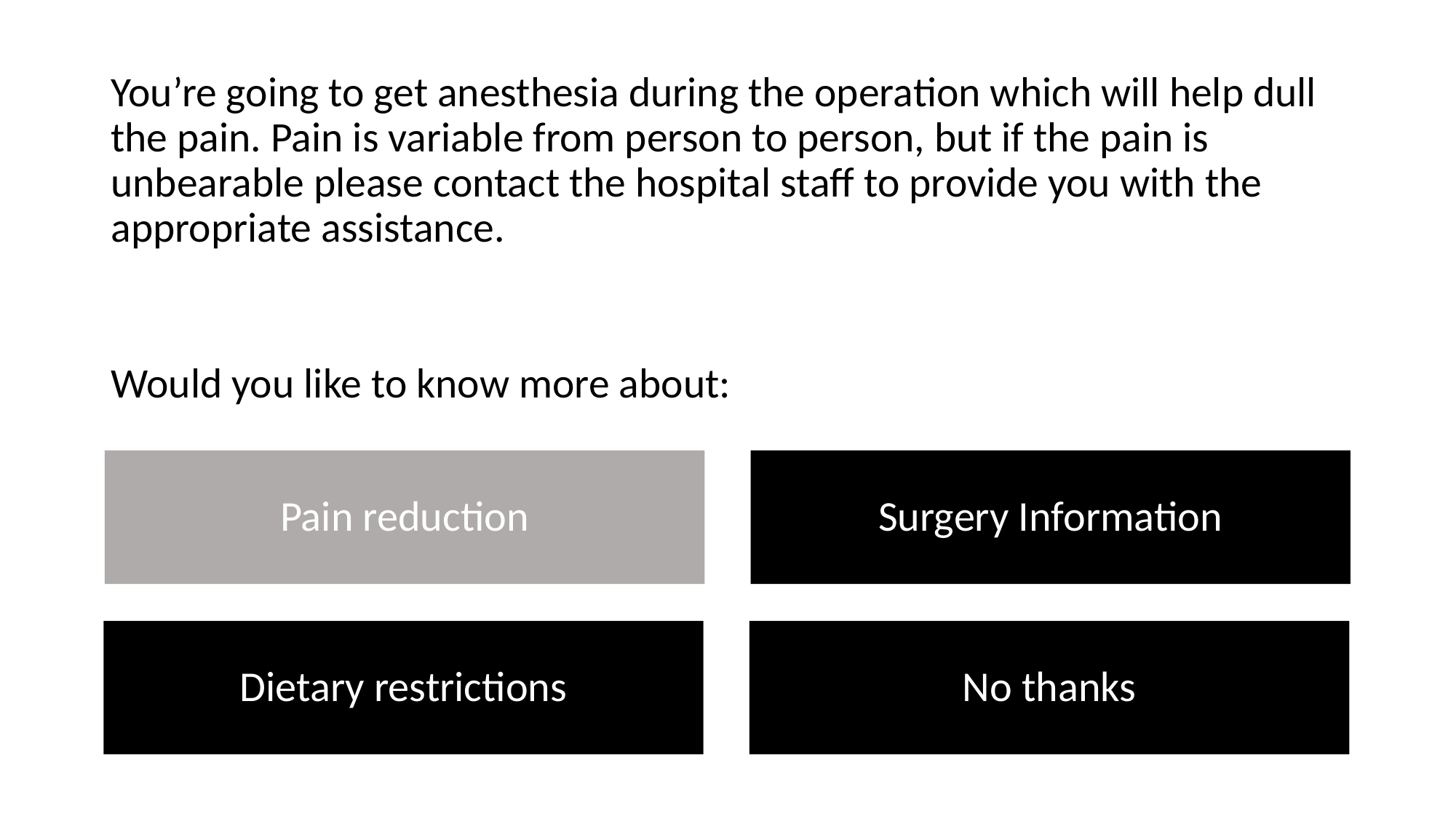

You’re going to get anesthesia during the operation which will help dull the pain. Pain is variable from person to person, but if the pain is unbearable please contact the hospital staff to provide you with the appropriate assistance.
Would you like to know more about:
Pain reduction
Surgery Information
Dietary restrictions
No thanks